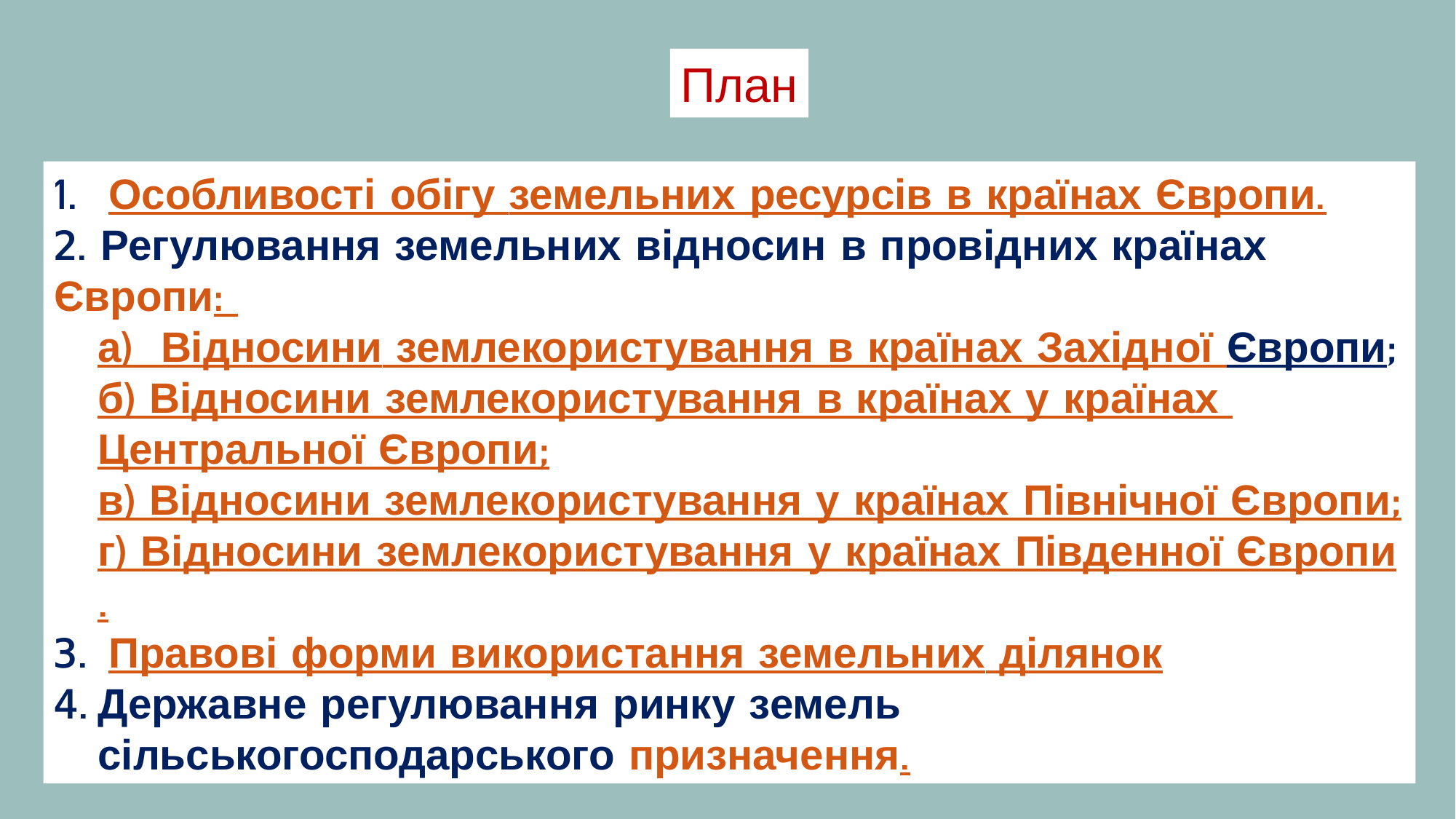

План
Особливості обігу земельних ресурсів в країнах Європи.
2. Регулювання земельних відносин в провідних країнах Європи:
а)  Відносини землекористування в країнах Західної Європи;
б) Відносини землекористування в країнах у країнах Центральної Європи;
в) Відносини землекористування у країнах Північної Європи;
г) Відносини землекористування у країнах Південної Європи.
Правові форми використання земельних ділянок
4.	Державне регулювання ринку земель сільськогосподарського призначення.